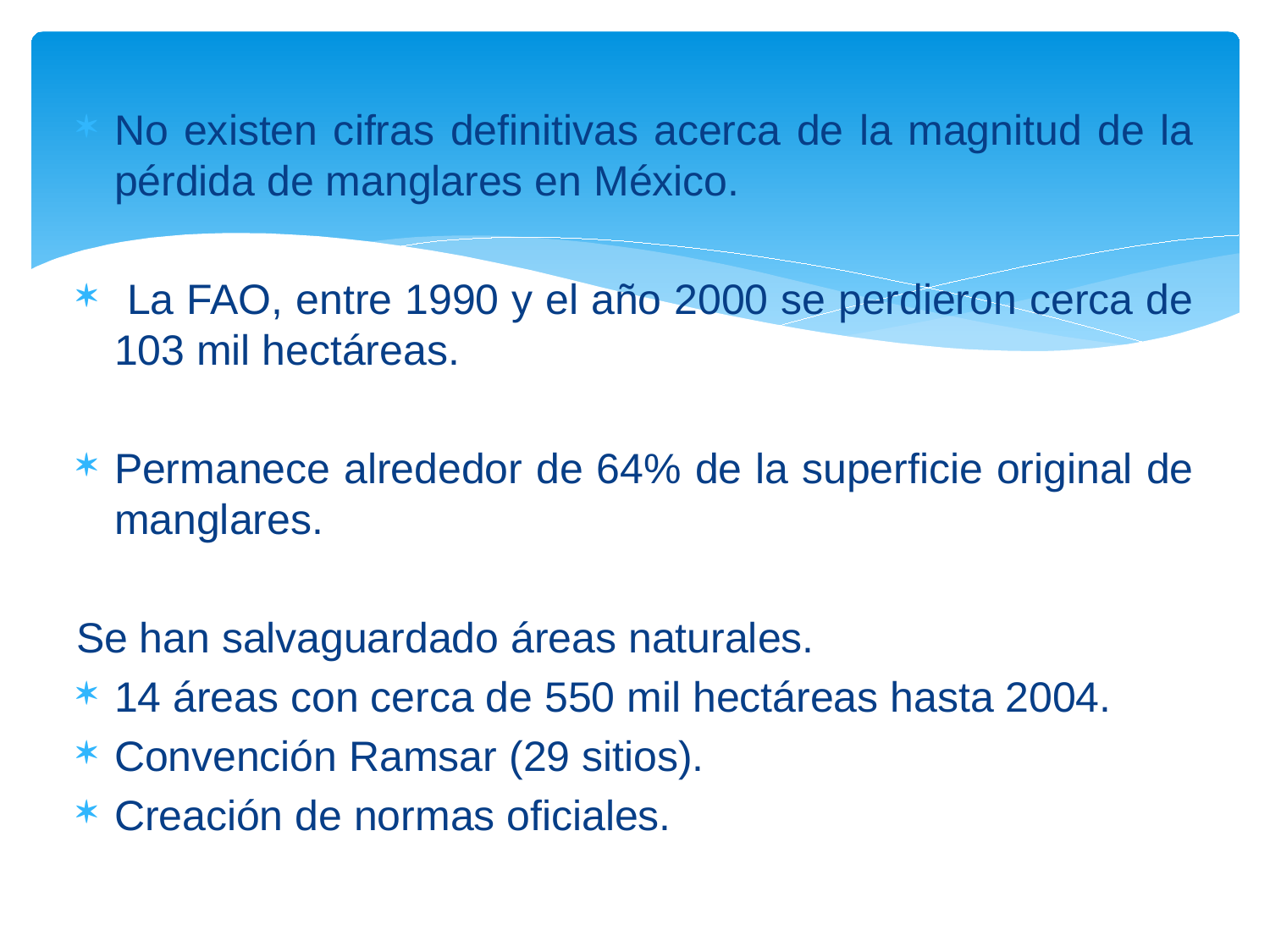

No existen cifras definitivas acerca de la magnitud de la pérdida de manglares en México.

 La FAO, entre 1990 y el año 2000 se perdieron cerca de 103 mil hectáreas.

Permanece alrededor de 64% de la superficie original de manglares.

Se han salvaguardado áreas naturales.
14 áreas con cerca de 550 mil hectáreas hasta 2004.
Convención Ramsar (29 sitios).
Creación de normas oficiales.